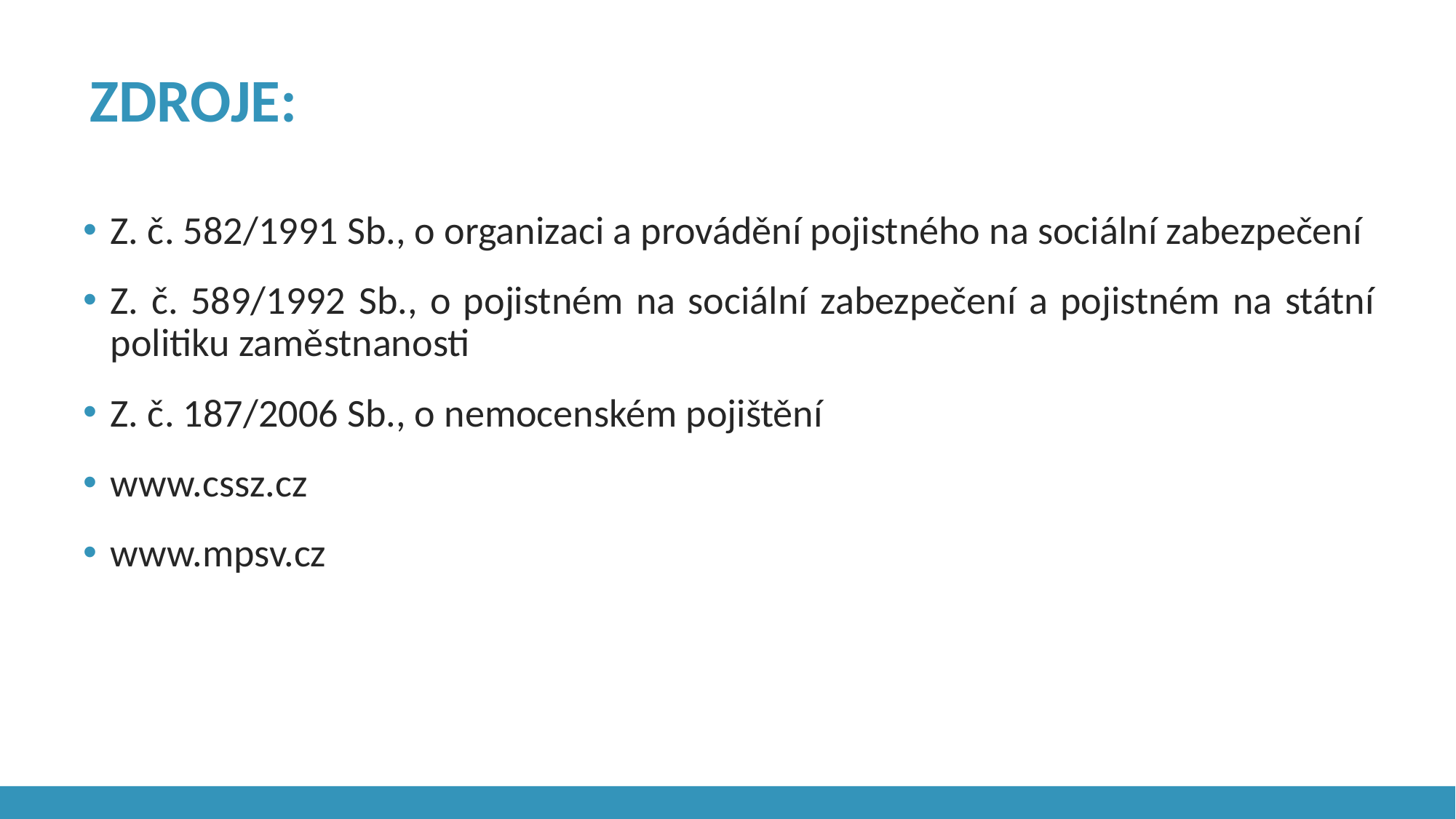

Zdroje:
Z. č. 582/1991 Sb., o organizaci a provádění pojistného na sociální zabezpečení
Z. č. 589/1992 Sb., o pojistném na sociální zabezpečení a pojistném na státní politiku zaměstnanosti
Z. č. 187/2006 Sb., o nemocenském pojištění
www.cssz.cz
www.mpsv.cz